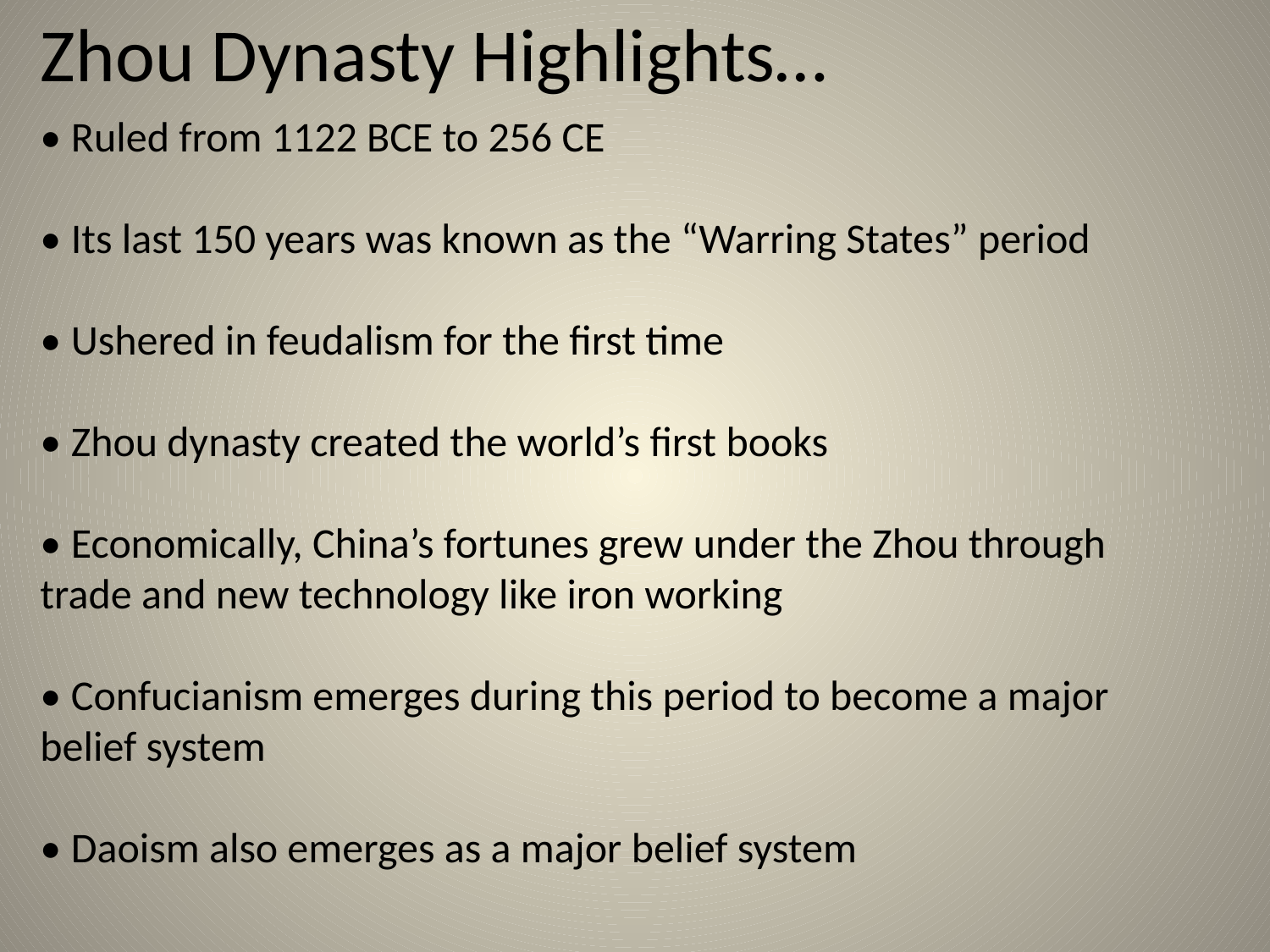

# Zhou Dynasty Highlights…
• Ruled from 1122 BCE to 256 CE

• Its last 150 years was known as the “Warring States” period

• Ushered in feudalism for the first time

• Zhou dynasty created the world’s first books

• Economically, China’s fortunes grew under the Zhou through trade and new technology like iron working

• Confucianism emerges during this period to become a major belief system

• Daoism also emerges as a major belief system